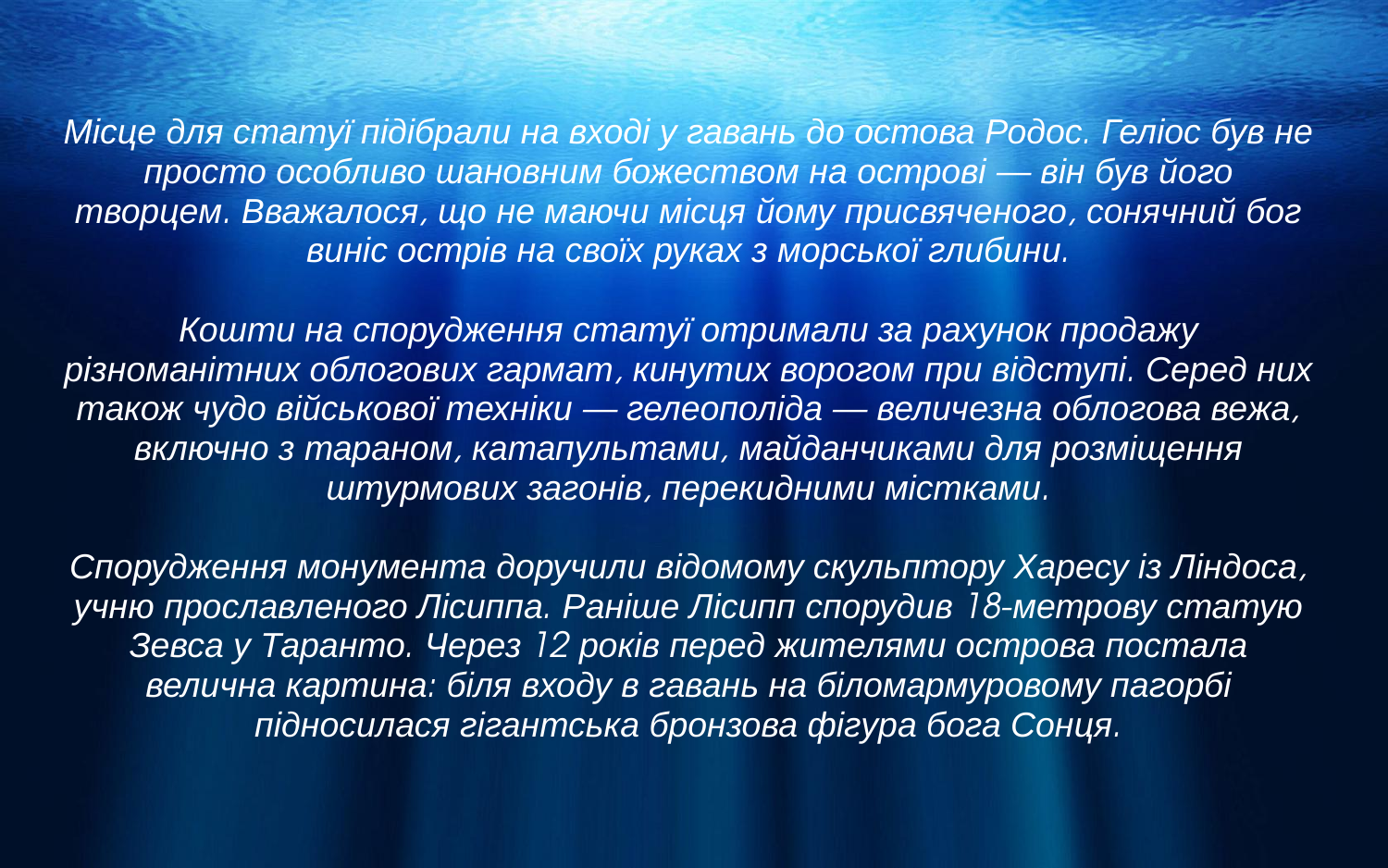

Місце для статуї підібрали на вході у гавань до остова Родос. Геліос був не просто особливо шановним божеством на острові — він був його творцем. Вважалося, що не маючи місця йому присвяченого, сонячний бог виніс острів на своїх руках з морської глибини.

Кошти на спорудження статуї отримали за рахунок продажу різноманітних облогових гармат, кинутих ворогом при відступі. Серед них також чудо військової техніки — гелеополіда — величезна облогова вежа, включно з тараном, катапультами, майданчиками для розміщення штурмових загонів, перекидними містками.

Спорудження монумента доручили відомому скульптору Харесу із Ліндоса, учню прославленого Лісиппа. Раніше Лісипп спорудив 18-метрову статую Зевса у Таранто. Через 12 років перед жителями острова постала велична картина: біля входу в гавань на біломармуровому пагорбі підносилася гігантська бронзова фігура бога Сонця.